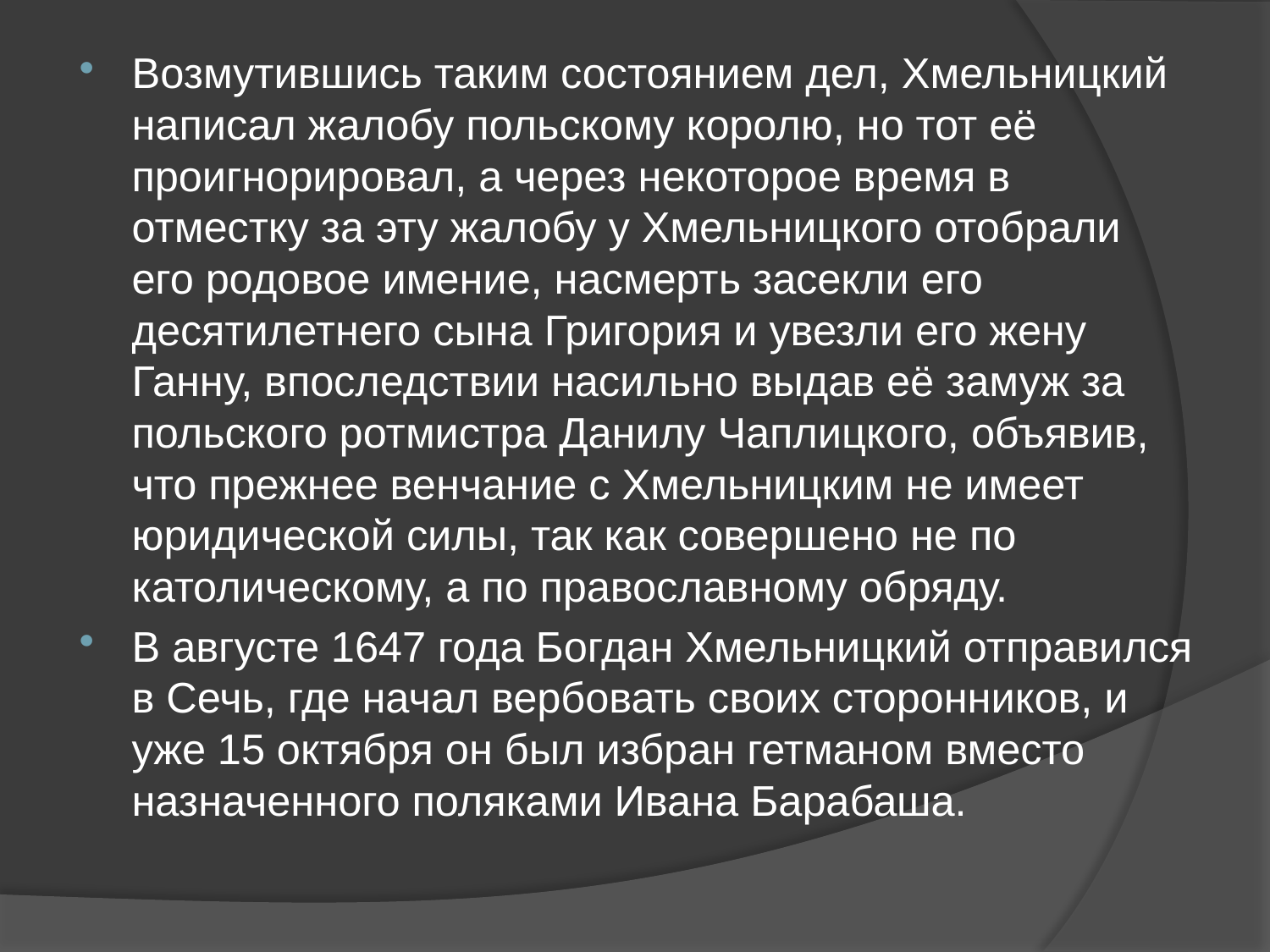

Возмутившись таким состоянием дел, Хмельницкий написал жалобу польскому королю, но тот её проигнорировал, а через некоторое время в отместку за эту жалобу у Хмельницкого отобрали его родовое имение, насмерть засекли его десятилетнего сына Григория и увезли его жену Ганну, впоследствии насильно выдав её замуж за польского ротмистра Данилу Чаплицкого, объявив, что прежнее венчание с Хмельницким не имеет юридической силы, так как совершено не по католическому, а по православному обряду.
В августе 1647 года Богдан Хмельницкий отправился в Сечь, где начал вербовать своих сторонников, и уже 15 октября он был избран гетманом вместо назначенного поляками Ивана Барабаша.